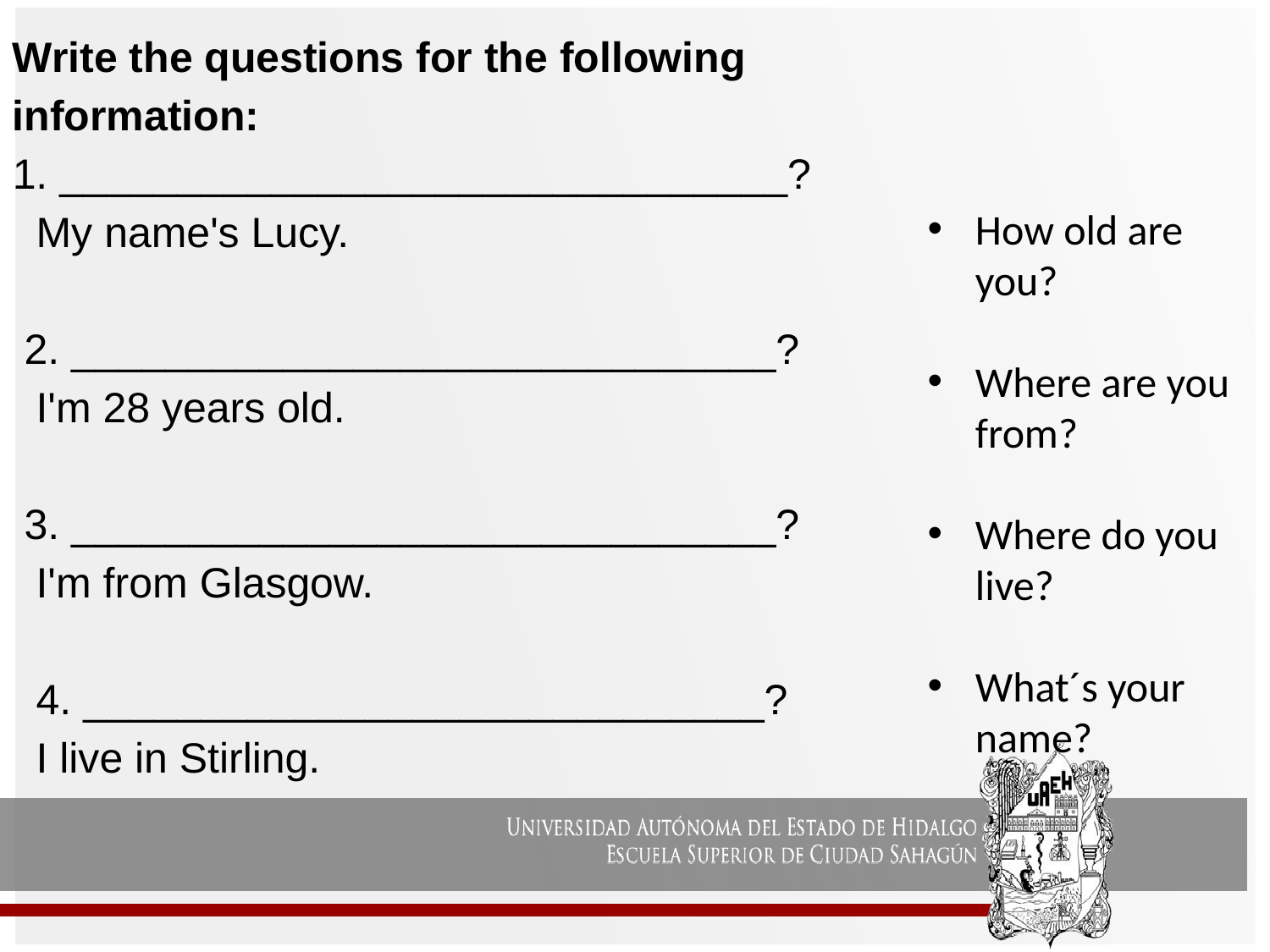

Write the questions for the following information:
1. _______________________________?
  My name's Lucy.
 2. ______________________________?
  I'm 28 years old.
 3. ______________________________?
  I'm from Glasgow.
  4. _____________________________?
  I live in Stirling.
How old are you?

Where are you from?

Where do you live?

What´s your name?